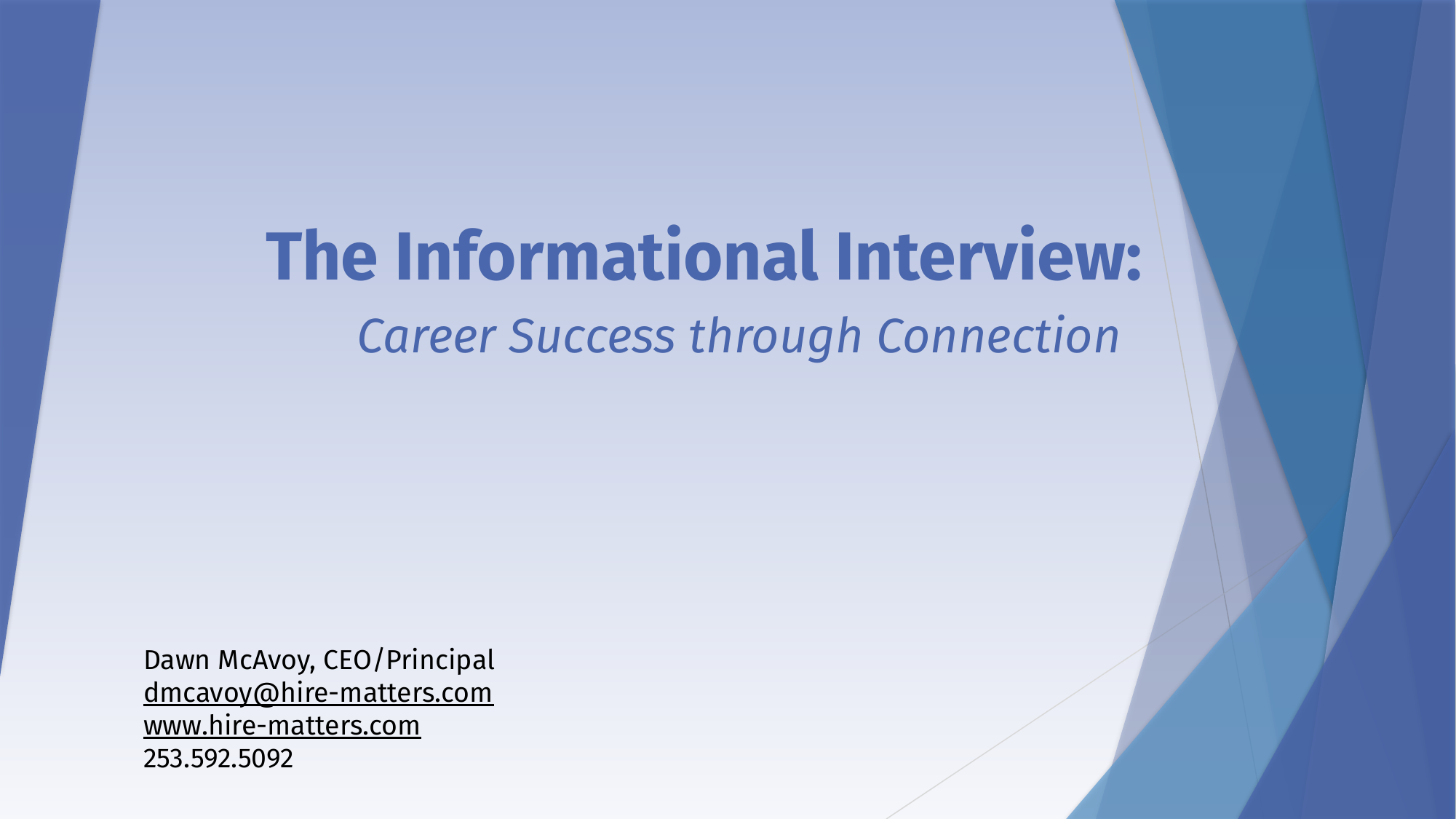

# The Informational Interview:
Career Success through Connection
Dawn McAvoy, CEO/Principal
dmcavoy@hire-matters.com
www.hire-matters.com
253.592.5092